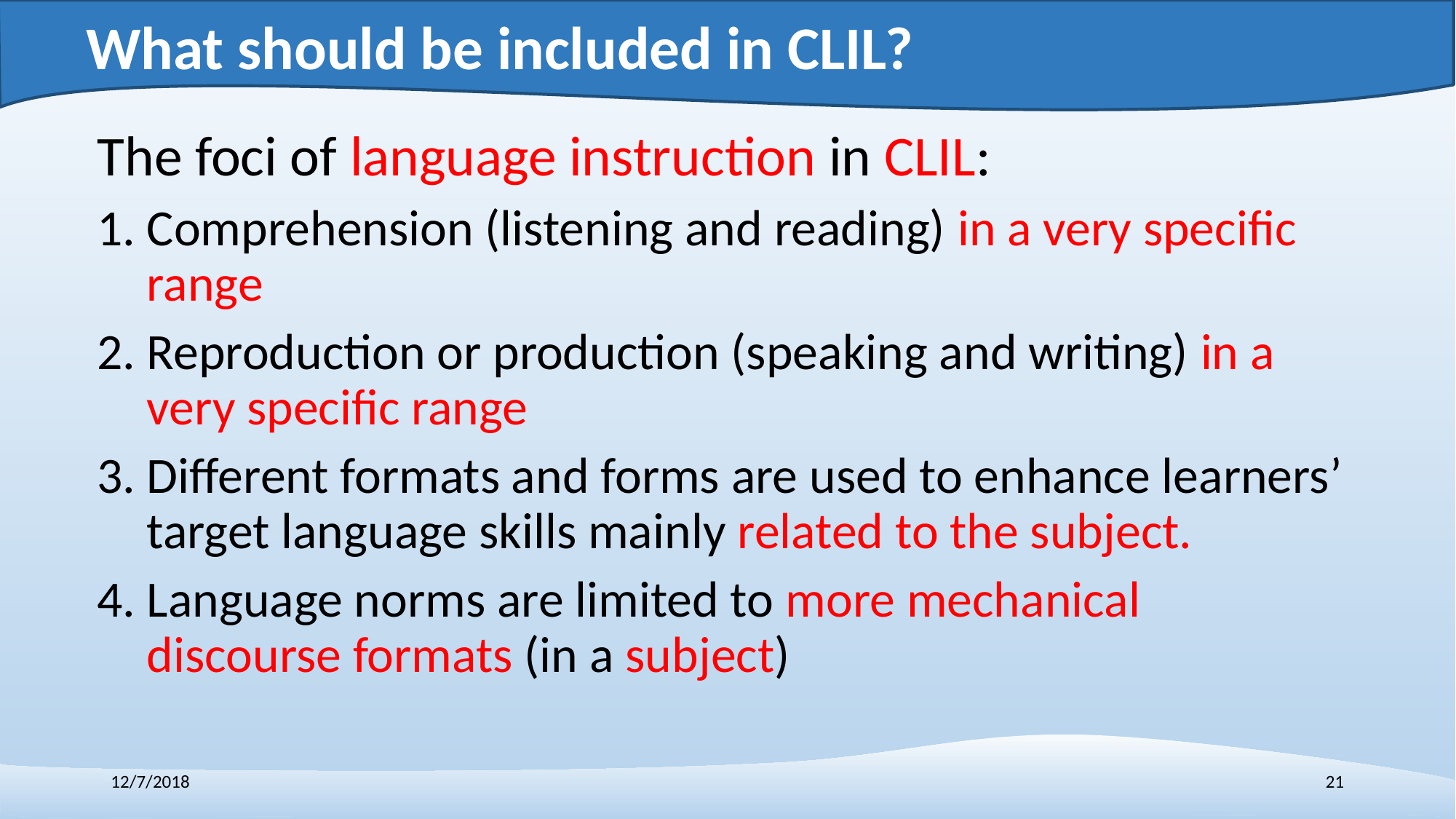

# What should be included in CLIL?
The foci of language instruction in CLIL:
1.	Comprehension (listening and reading) in a very specific range
2.	Reproduction or production (speaking and writing) in a very specific range
3.	Different formats and forms are used to enhance learners’ target language skills mainly related to the subject.
4.	Language norms are limited to more mechanical discourse formats (in a subject)
12/7/2018

21